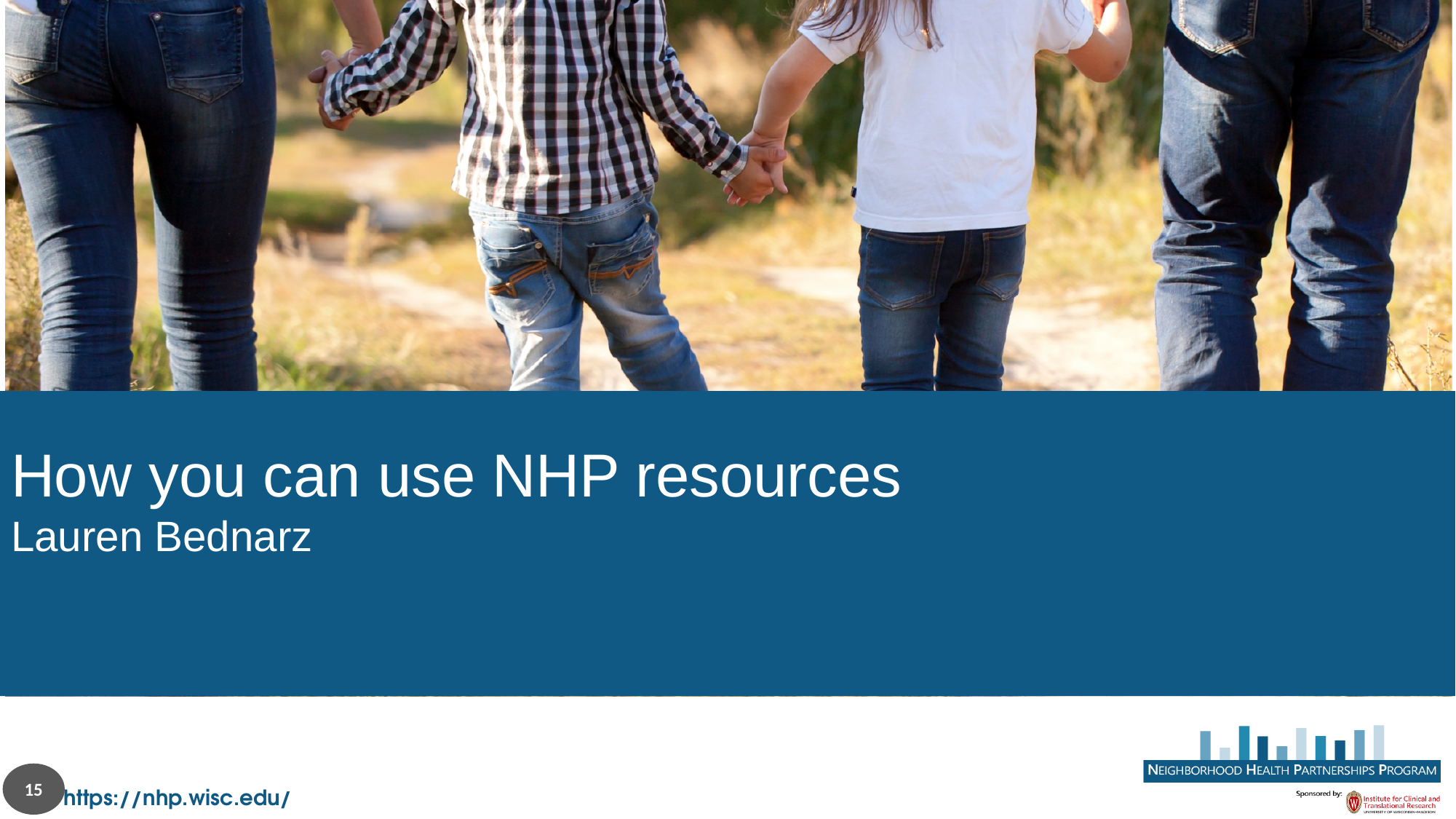

How you can use NHP resources
Lauren Bednarz
15